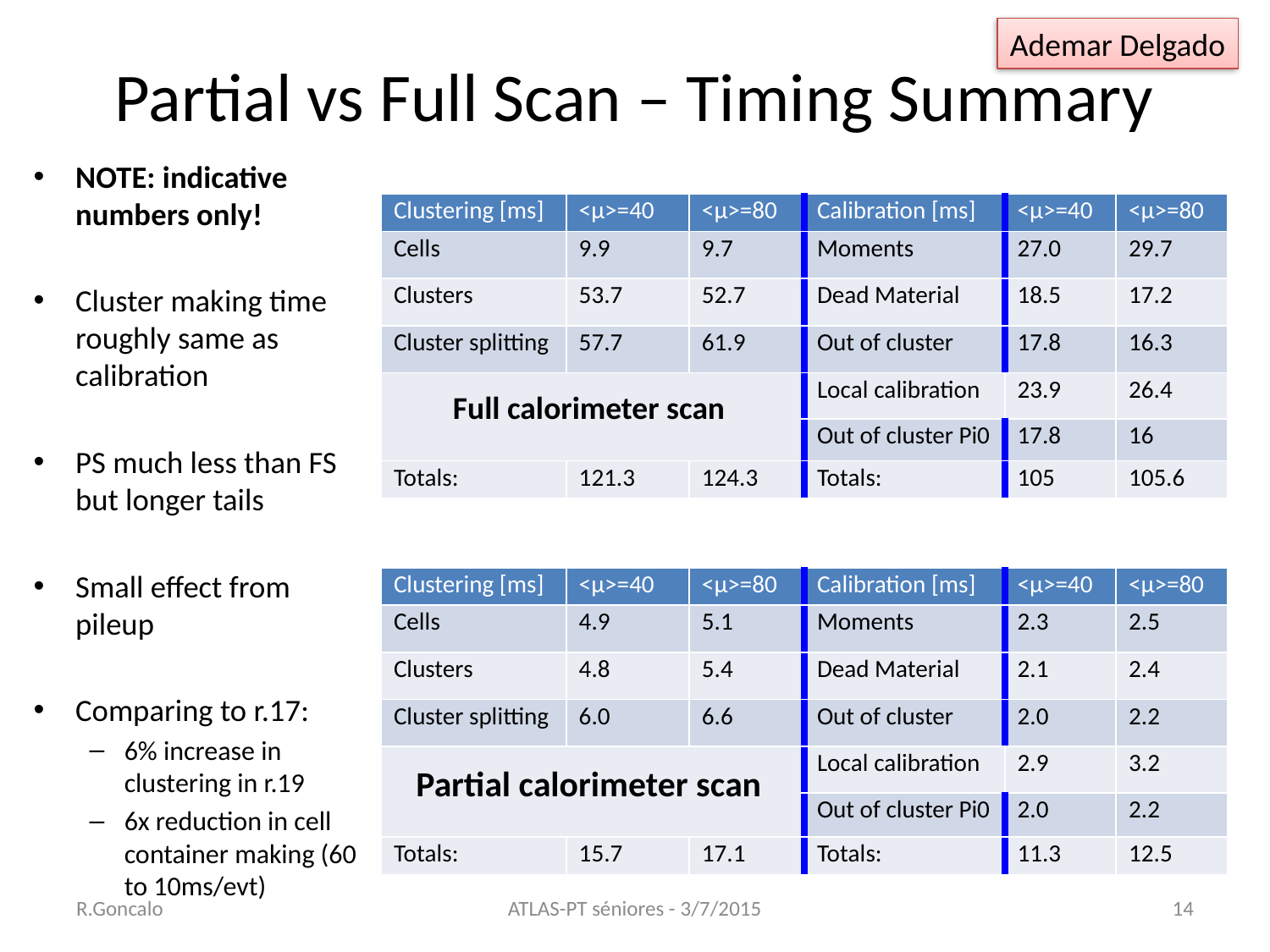

Ademar Delgado
# Partial vs Full Scan – Timing Summary
NOTE: indicative numbers only!

Cluster making time roughly same as calibration

PS much less than FS but longer tails

Small effect from pileup

Comparing to r.17:
6% increase in clustering in r.19
6x reduction in cell container making (60 to 10ms/evt)

| Clustering [ms] | <μ>=40 | <μ>=80 | Calibration [ms] | <μ>=40 | <μ>=80 |
| --- | --- | --- | --- | --- | --- |
| Cells | 9.9 | 9.7 | Moments | 27.0 | 29.7 |
| Clusters | 53.7 | 52.7 | Dead Material | 18.5 | 17.2 |
| Cluster splitting | 57.7 | 61.9 | Out of cluster | 17.8 | 16.3 |
| Full calorimeter scan |  |  | Local calibration | 23.9 | 26.4 |
|  |  |  | Out of cluster Pi0 | 17.8 | 16 |
| Totals: | 121.3 | 124.3 | Totals: | 105 | 105.6 |
| Clustering [ms] | <μ>=40 | <μ>=80 | Calibration [ms] | <μ>=40 | <μ>=80 |
| --- | --- | --- | --- | --- | --- |
| Cells | 4.9 | 5.1 | Moments | 2.3 | 2.5 |
| Clusters | 4.8 | 5.4 | Dead Material | 2.1 | 2.4 |
| Cluster splitting | 6.0 | 6.6 | Out of cluster | 2.0 | 2.2 |
| Partial calorimeter scan |  |  | Local calibration | 2.9 | 3.2 |
|  |  |  | Out of cluster Pi0 | 2.0 | 2.2 |
| Totals: | 15.7 | 17.1 | Totals: | 11.3 | 12.5 |
R.Goncalo
ATLAS-PT séniores - 3/7/2015
14